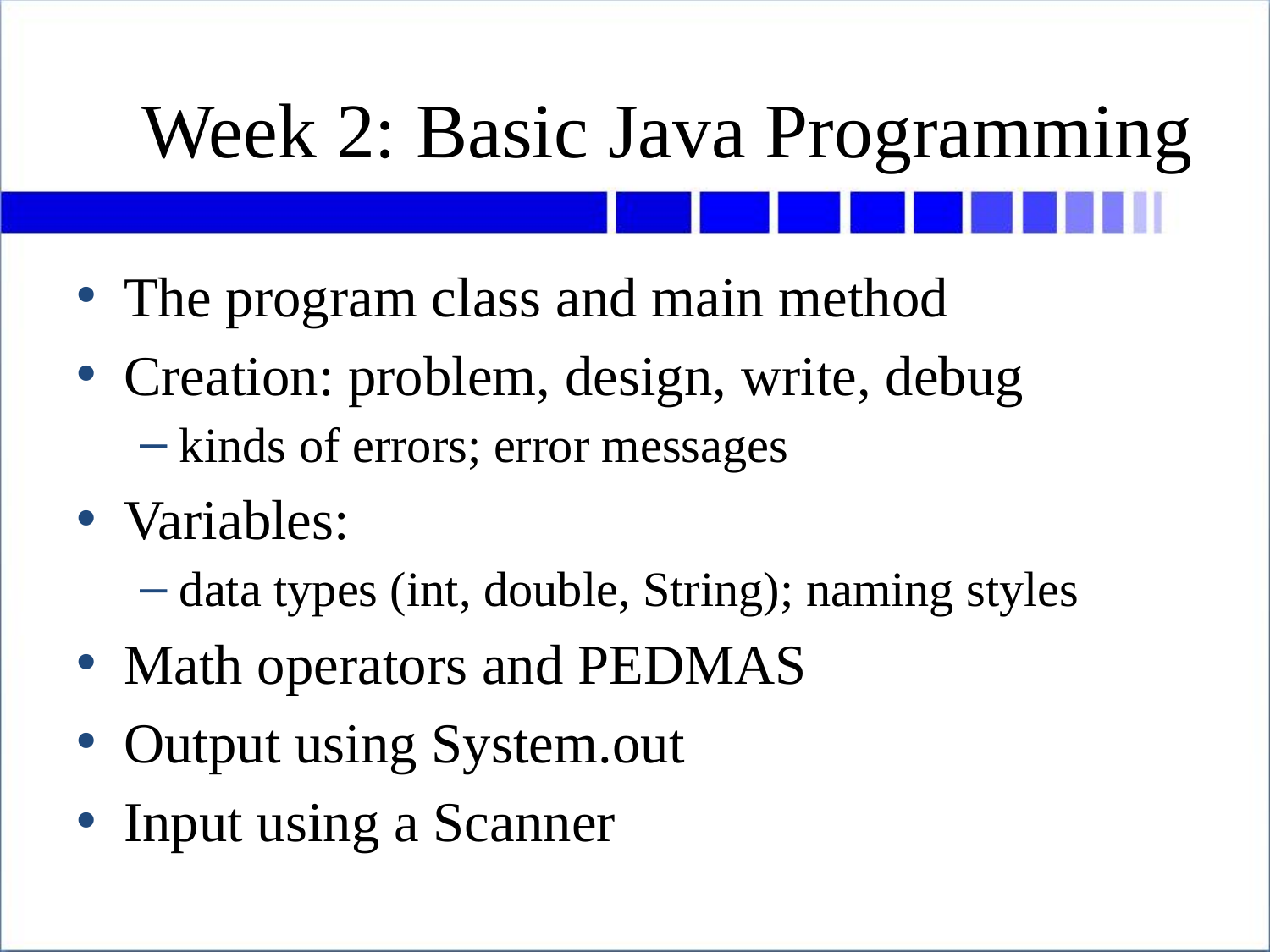

# Week 2: Basic Java Programming
The program class and main method
Creation: problem, design, write, debug
kinds of errors; error messages
Variables:
data types (int, double, String); naming styles
Math operators and PEDMAS
Output using System.out
Input using a Scanner